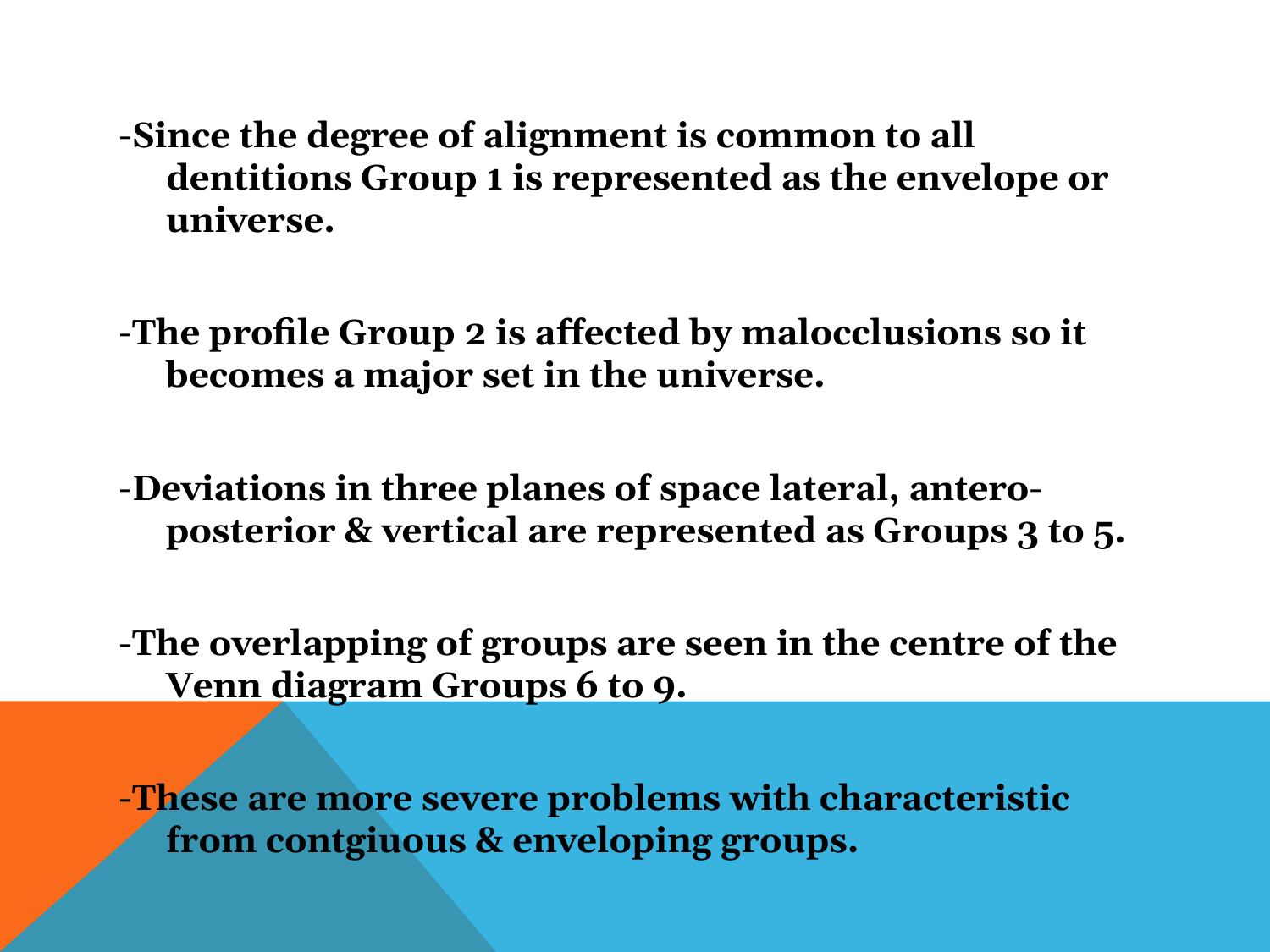

-Since the degree of alignment is common to all dentitions Group 1 is represented as the envelope or universe.

-The profile Group 2 is affected by malocclusions so it becomes a major set in the universe.

-Deviations in three planes of space lateral, antero-posterior & vertical are represented as Groups 3 to 5.

-The overlapping of groups are seen in the centre of the Venn diagram Groups 6 to 9.

-These are more severe problems with characteristic from contgiuous & enveloping groups.